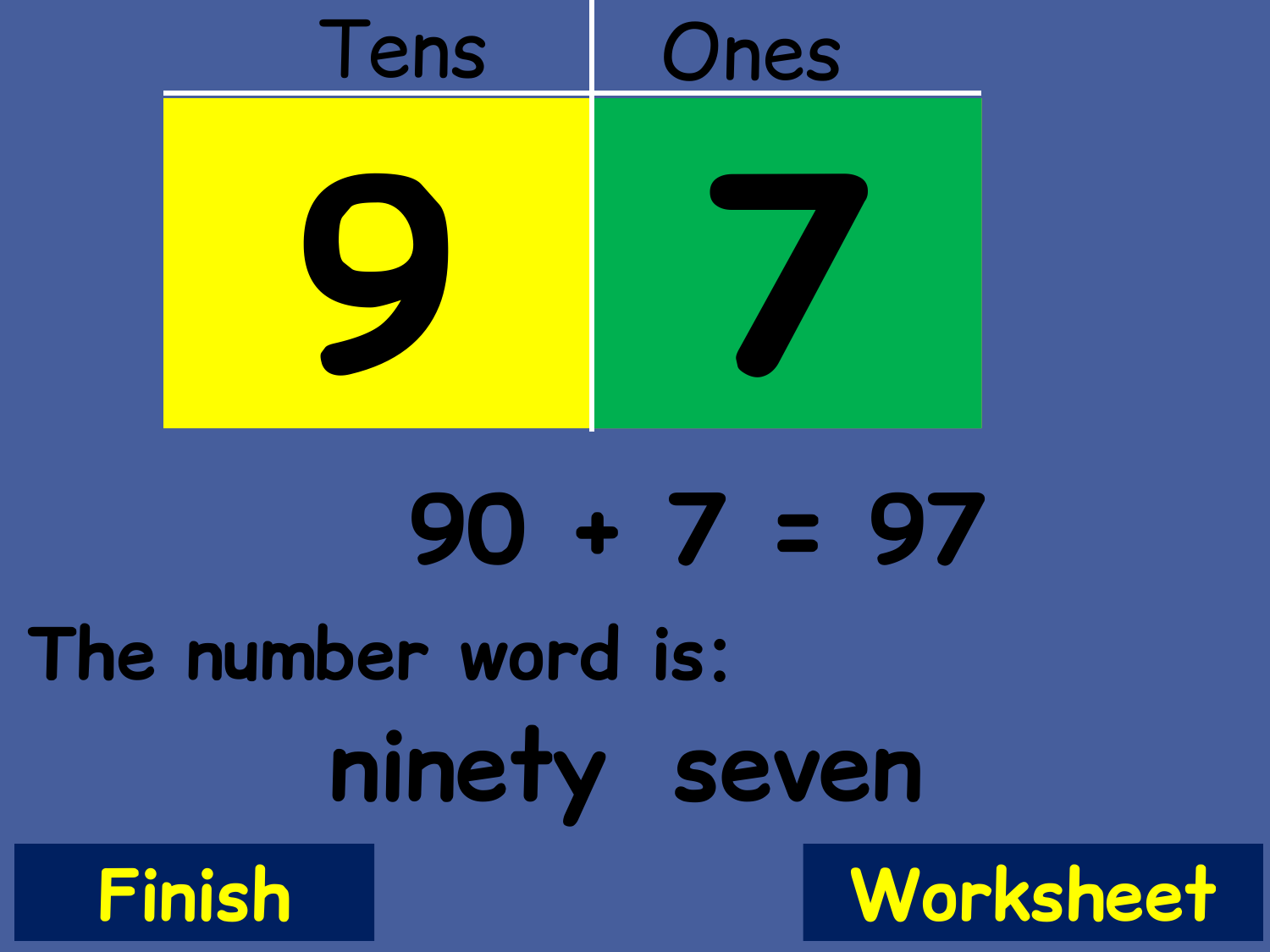

Tens
Ones
9  0
7
90
+ 7
= 97
The number word is:
ninety
seven
Finish
Worksheet